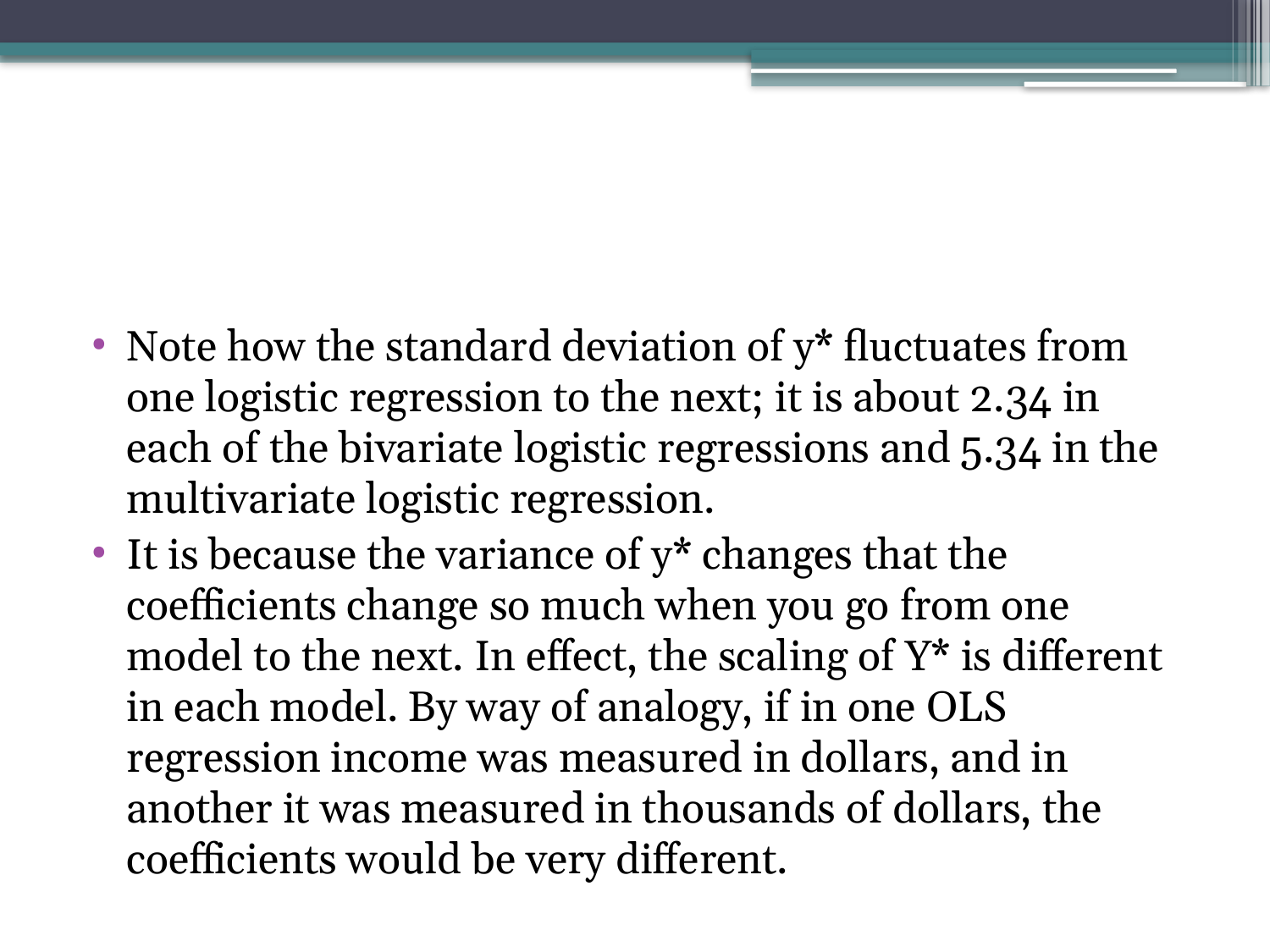

#
Note how the standard deviation of y* fluctuates from one logistic regression to the next; it is about 2.34 in each of the bivariate logistic regressions and 5.34 in the multivariate logistic regression.
It is because the variance of y* changes that the coefficients change so much when you go from one model to the next. In effect, the scaling of Y* is different in each model. By way of analogy, if in one OLS regression income was measured in dollars, and in another it was measured in thousands of dollars, the coefficients would be very different.